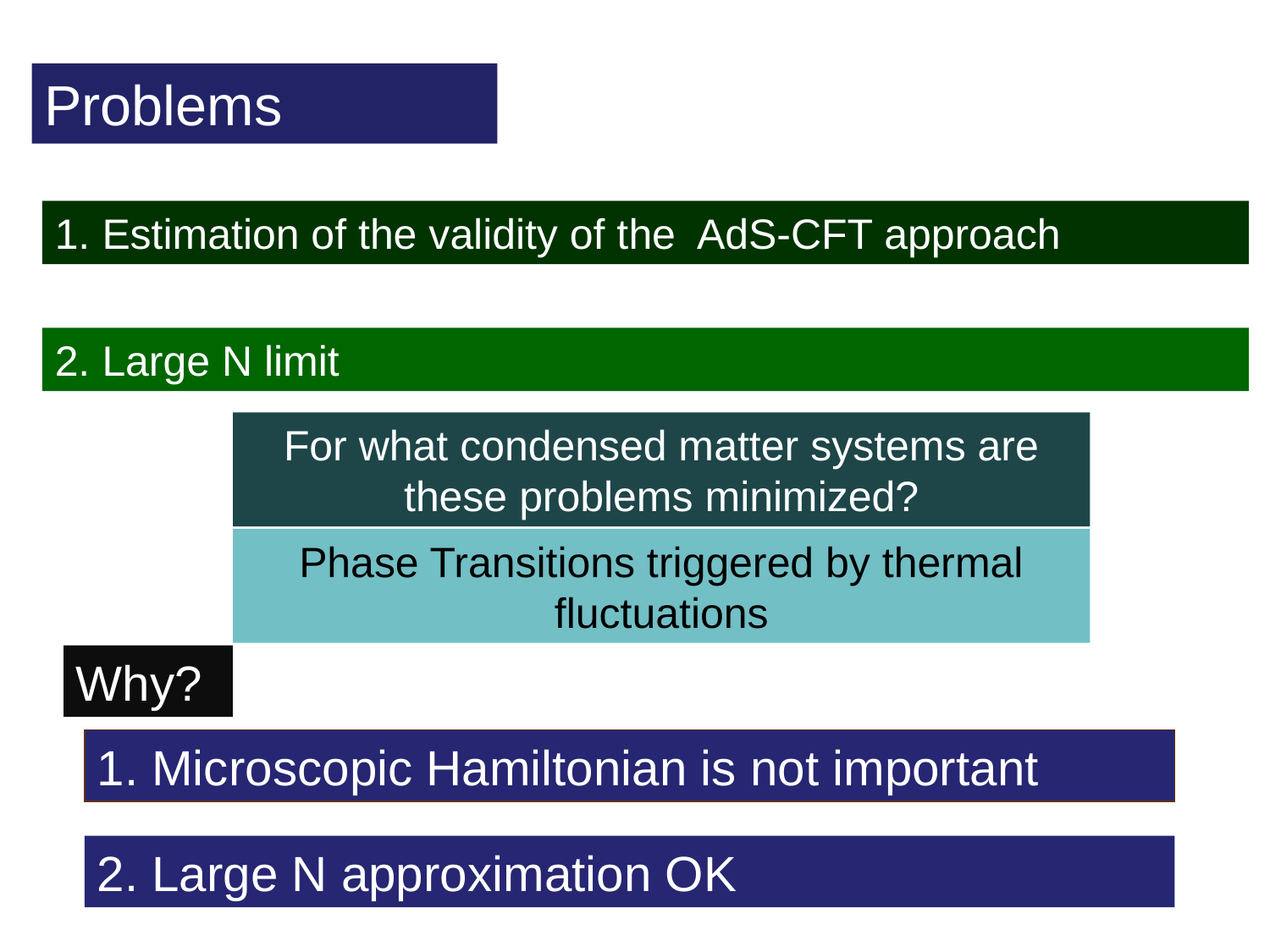

Problems
1. Estimation of the validity of the  AdS-CFT approach
2. Large N limit
For what condensed matter systems are these problems minimized?
Phase Transitions triggered by thermal fluctuations
Why?
1. Microscopic Hamiltonian is not important
2. Large N approximation OK